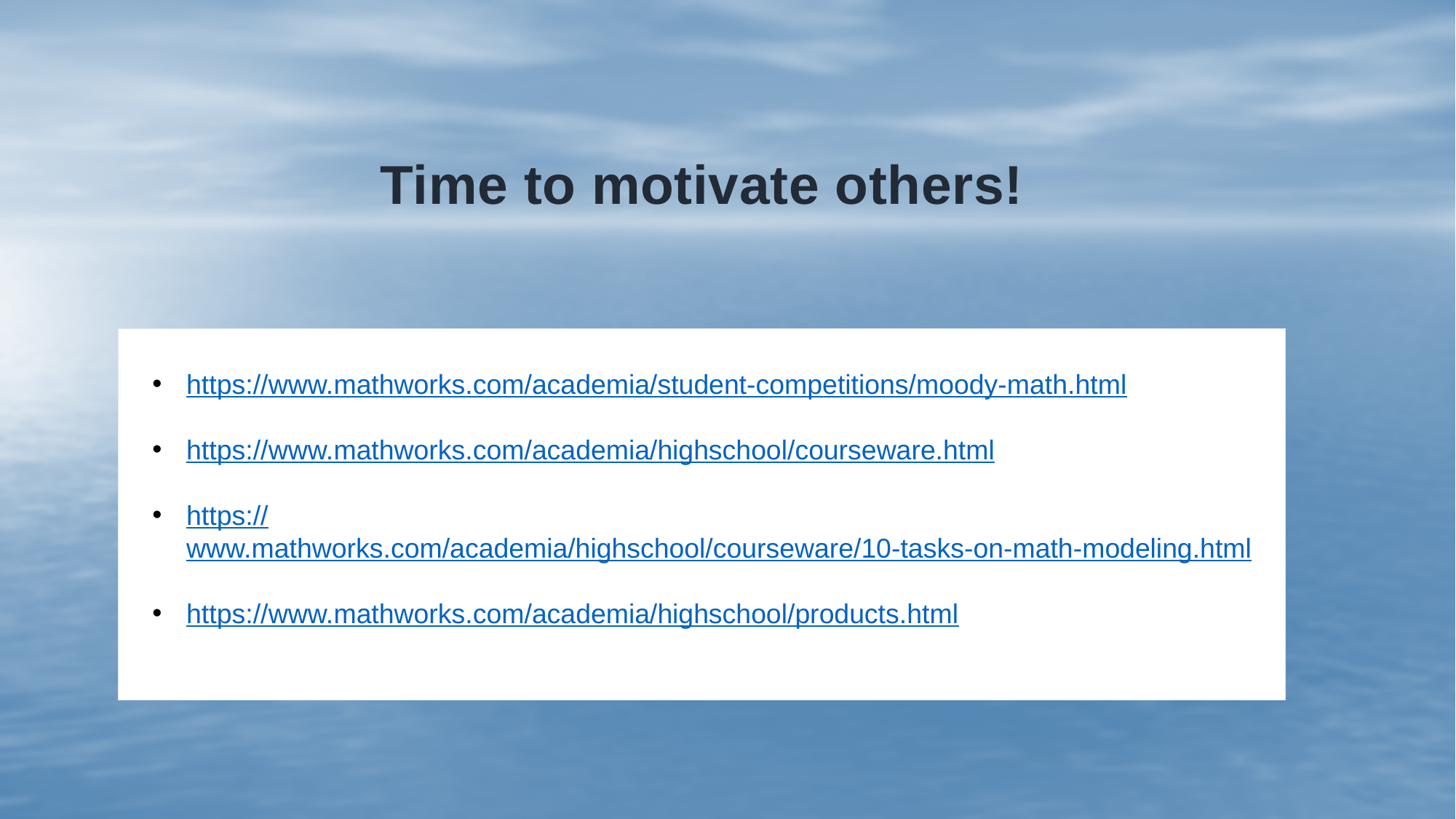

Time to motivate others!

https://www.mathworks.com/academia/student-competitions/moody-math.html

https://www.mathworks.com/academia/highschool/courseware.html

https://www.mathworks.com/academia/highschool/courseware/10-tasks-on-math-modeling.html

https://www.mathworks.com/academia/highschool/products.html